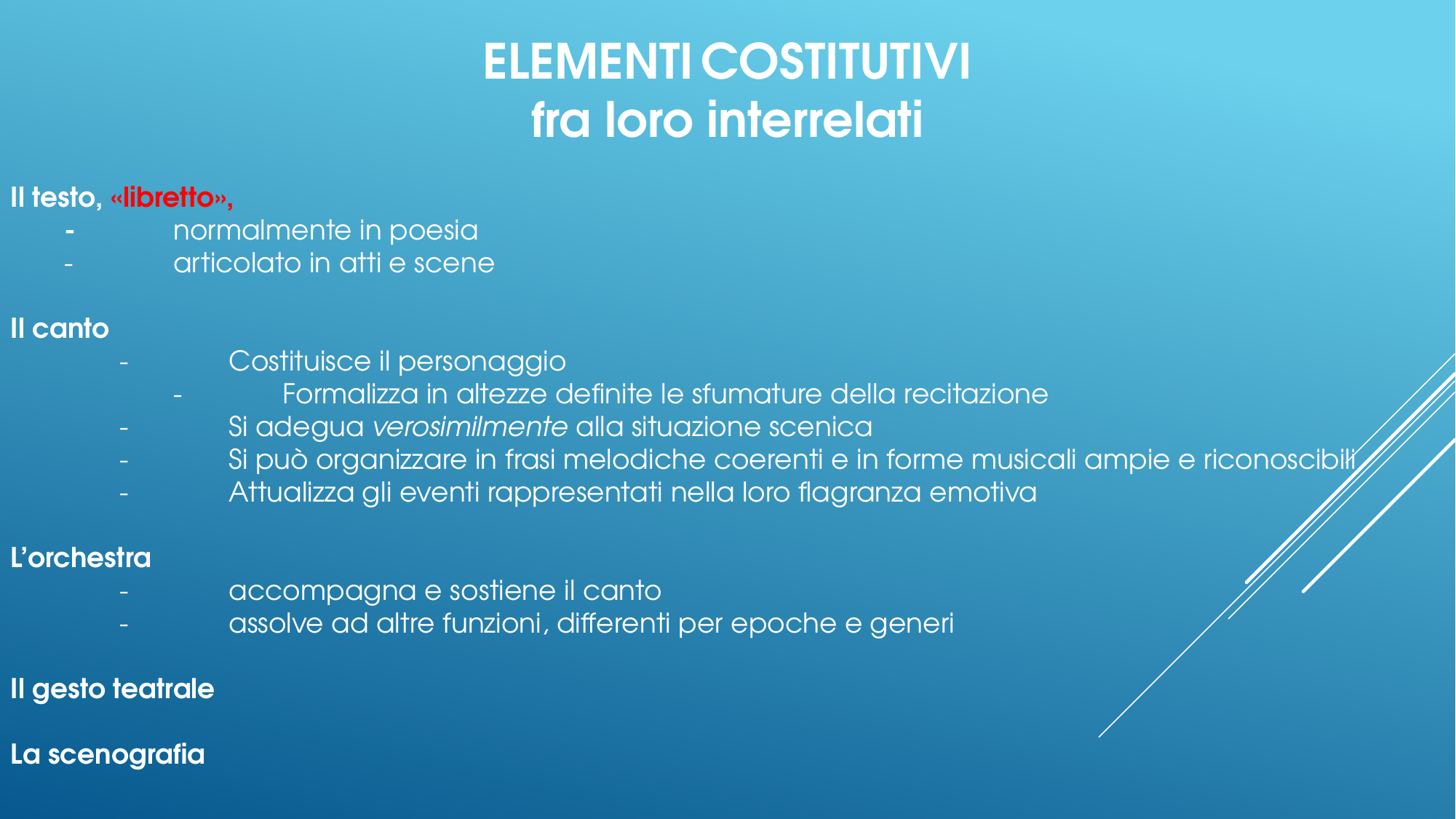

ELEMENTI COSTITUTIVI
fra loro interrelati

Il testo, «libretto»,
	-	normalmente in poesia
	- 	articolato in atti e scene

Il canto
	-	Costituisce il personaggio
		-	Formalizza in altezze definite le sfumature della recitazione
	-	Si adegua verosimilmente alla situazione scenica
	-	Si può organizzare in frasi melodiche coerenti e in forme musicali ampie e riconoscibili
	- 	Attualizza gli eventi rappresentati nella loro flagranza emotiva

L’orchestra
	-	accompagna e sostiene il canto
	- 	assolve ad altre funzioni, differenti per epoche e generi

Il gesto teatrale

La scenografia